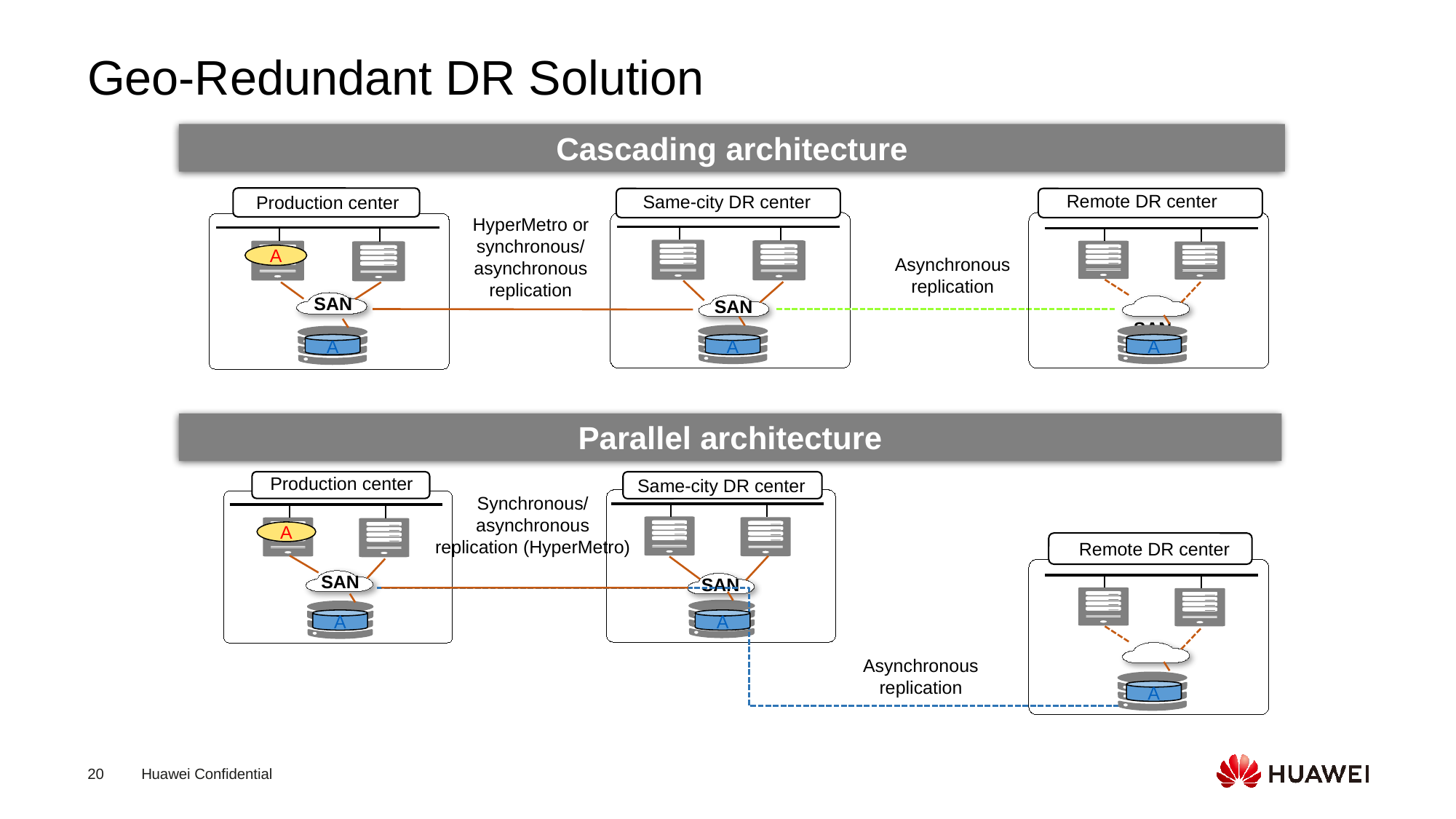

# Geo-Redundant DR Solution
Cascading architecture
Remote DR center
Same-city DR center
Production center

HyperMetro or synchronous/
asynchronous replication

A
Asynchronous replication
SAN
SAN
 SAN

A
A
A
Parallel architecture
Production center
Same-city DR center

Synchronous/
asynchronous replication (HyperMetro)

A
Remote DR center

SAN
SAN

A
A
 SAN

Asynchronous replication

A